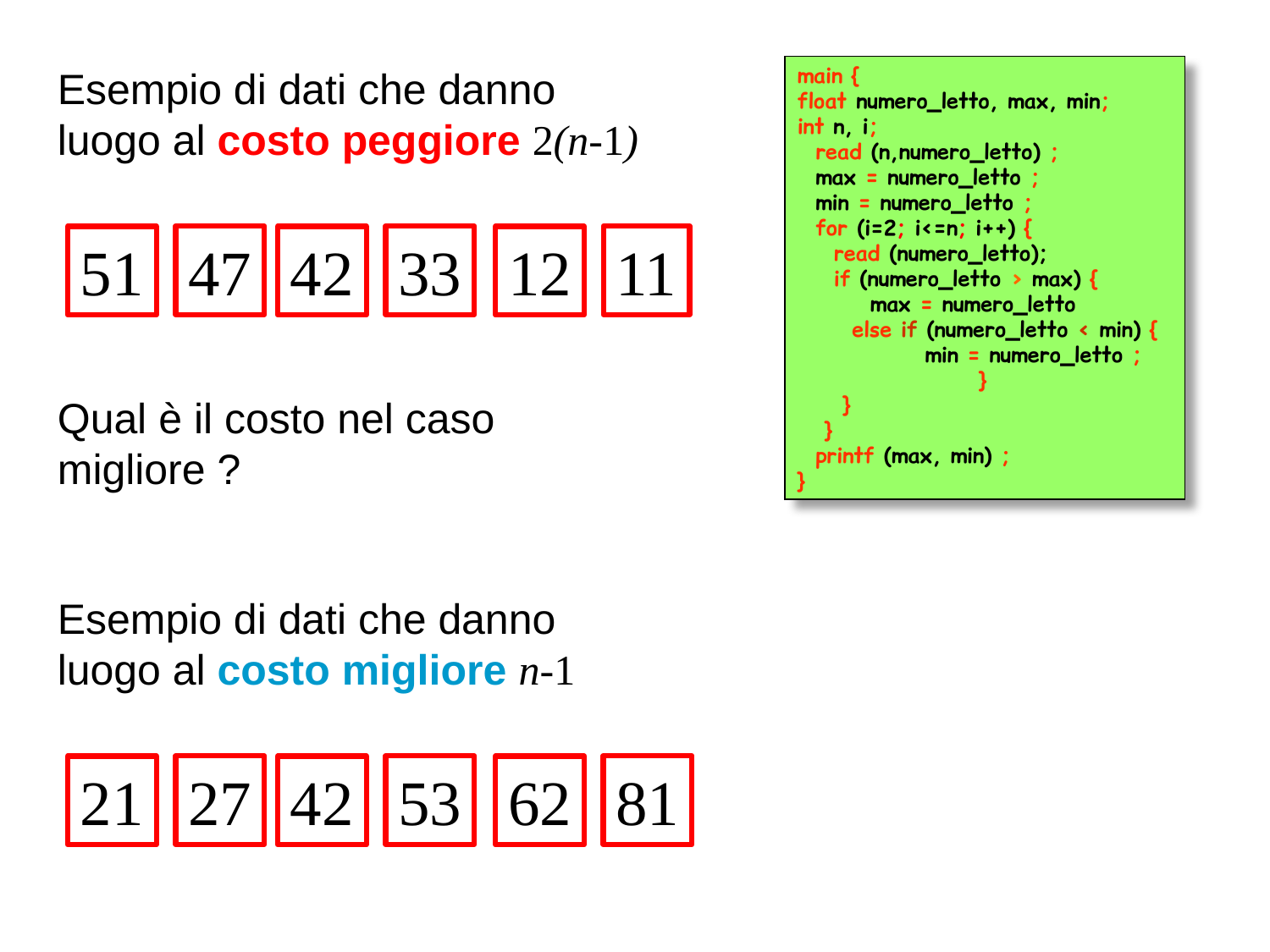

Esempio di dati che danno luogo al costo peggiore 2(n-1)
main {
float numero_letto, max, min;
int n, i;
  read (n,numero_letto) ;
  max = numero_letto ;
  min = numero_letto ;
  for (i=2; i<=n; i++) {
    read (numero_letto);
    if (numero_letto > max) {
        max = numero_letto
      else if (numero_letto < min) {
              min = numero_letto ;
	      }
     }
   }
  printf (max, min) ;
}
47
33
11
51
42
12
Qual è il costo nel caso migliore ?
Esempio di dati che danno luogo al costo migliore n-1
27
53
81
21
42
62